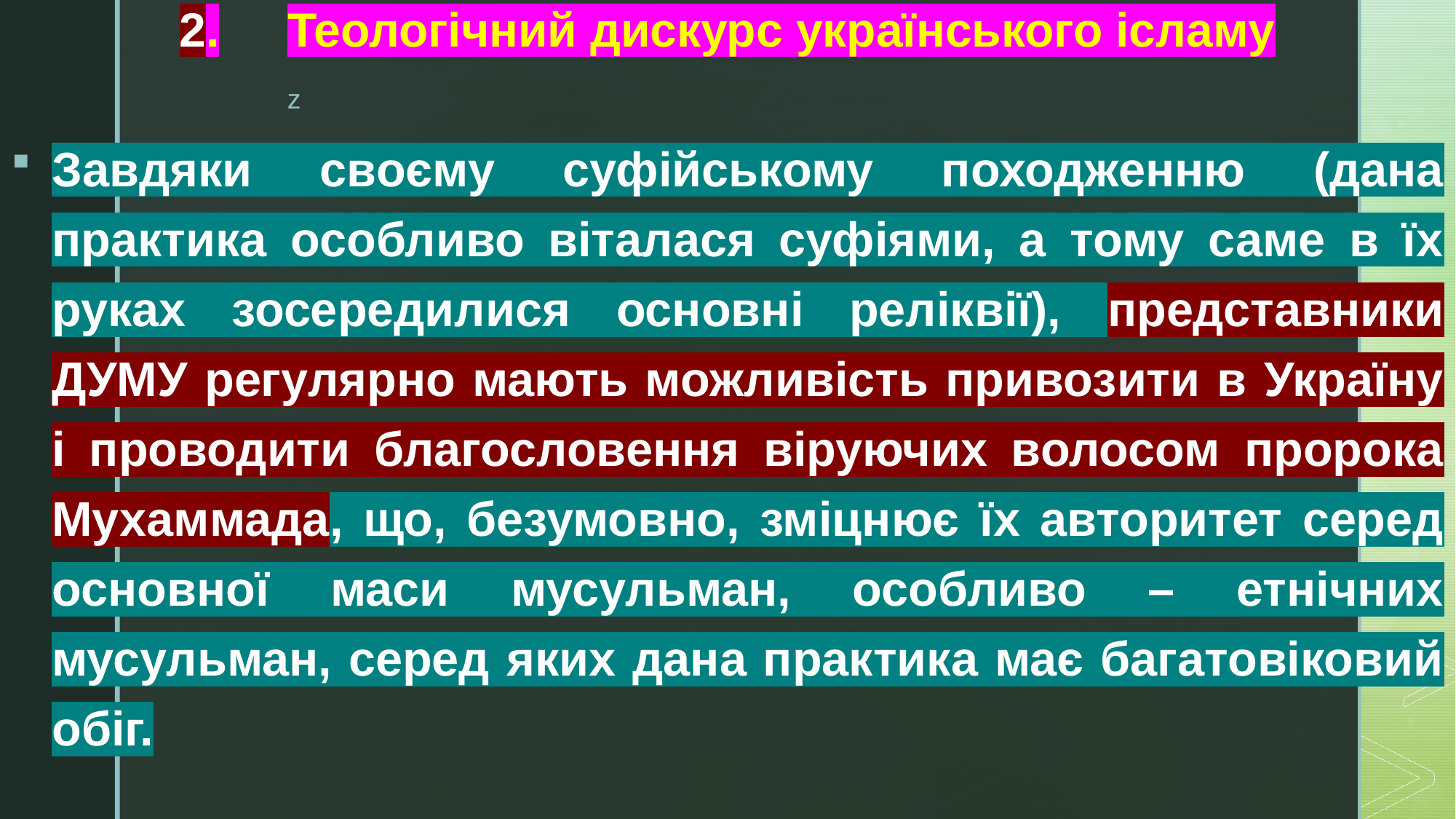

# 2.	Теологічний дискурс українського ісламу
Завдяки своєму суфійському походженню (дана практика особливо віталася суфіями, а тому саме в їх руках зосередилися основні реліквії), представники ДУМУ регулярно мають можливість привозити в Україну і проводити благословення віруючих волосом пророка Мухаммада, що, безумовно, зміцнює їх авторитет серед основної маси мусульман, особливо – етнічних мусульман, серед яких дана практика має багатовіковий обіг.